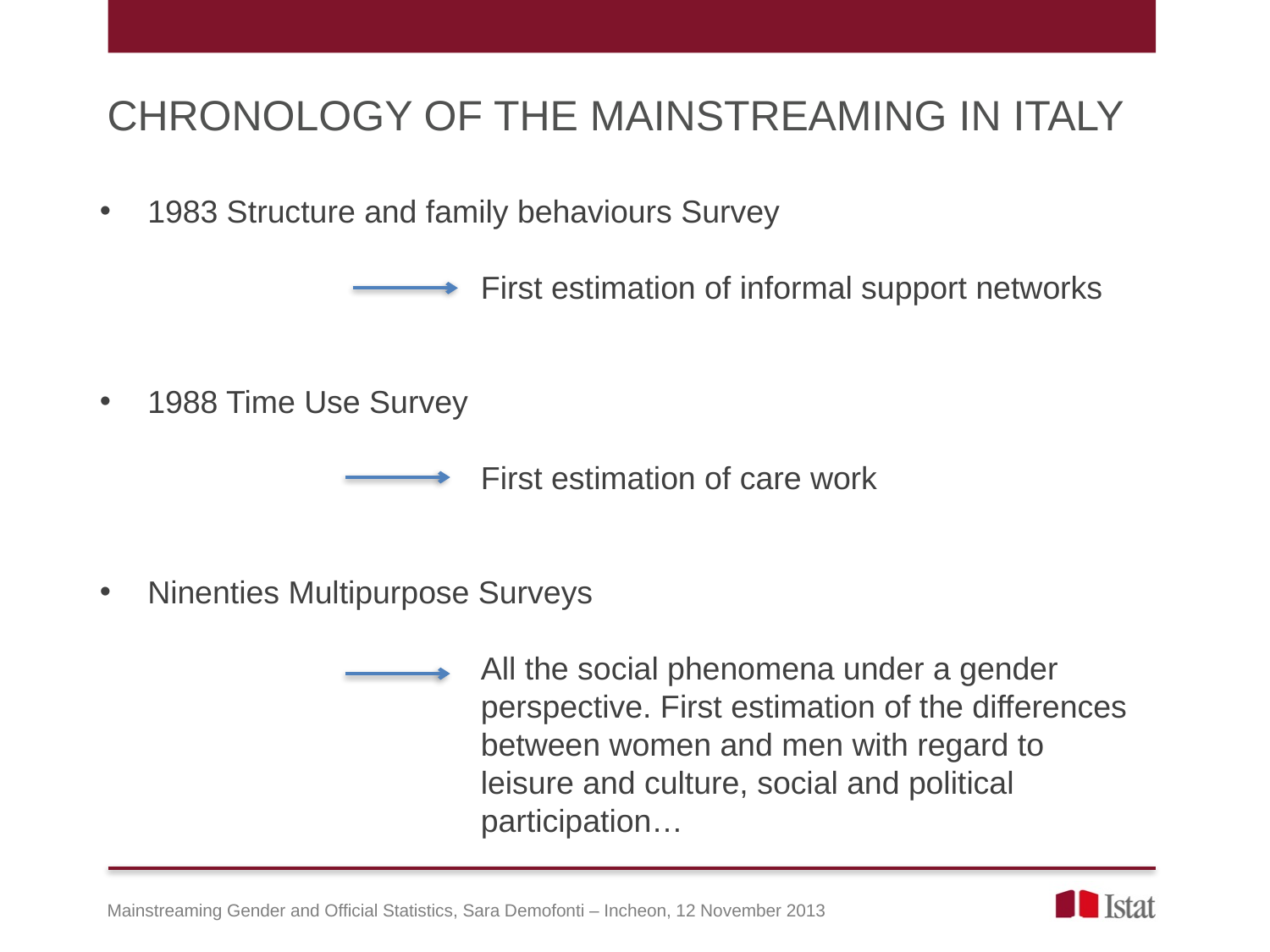

CHRONOLOGY OF THE MAINSTREAMING IN ITALY
1983 Structure and family behaviours Survey

First estimation of informal support networks

1988 Time Use Survey

First estimation of care work

Ninenties Multipurpose Surveys

All the social phenomena under a gender perspective. First estimation of the differences between women and men with regard to leisure and culture, social and political participation…
Mainstreaming Gender and Official Statistics, Sara Demofonti – Incheon, 12 November 2013